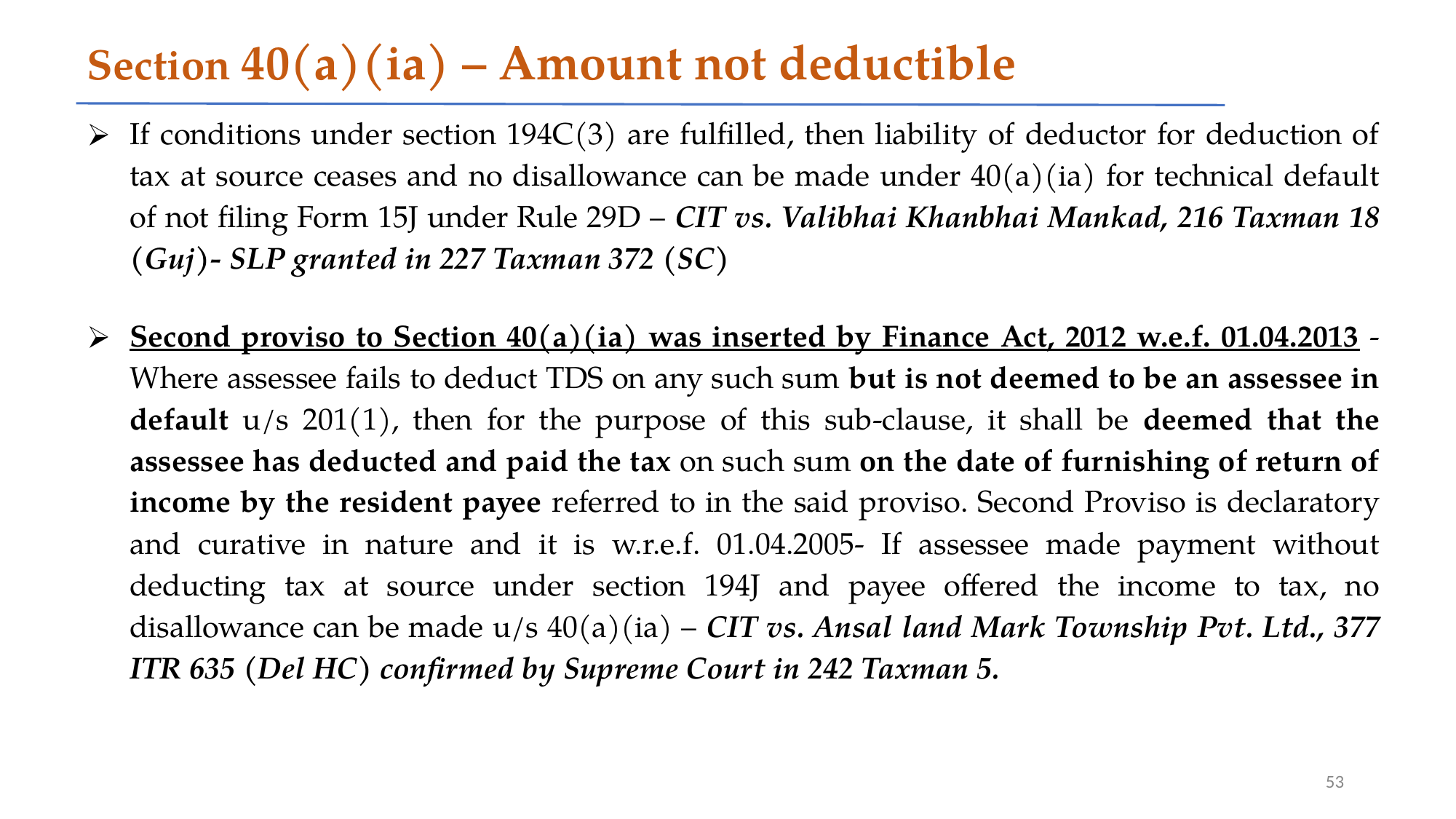

# Section 40(a)(ia) – Amount not deductible
If conditions under section 194C(3) are fulfilled, then liability of deductor for deduction of tax at source ceases and no disallowance can be made under 40(a)(ia) for technical default of not filing Form 15J under Rule 29D – CIT vs. Valibhai Khanbhai Mankad, 216 Taxman 18 (Guj)- SLP granted in 227 Taxman 372 (SC)
Second proviso to Section 40(a)(ia) was inserted by Finance Act, 2012 w.e.f. 01.04.2013 - Where assessee fails to deduct TDS on any such sum but is not deemed to be an assessee in default u/s 201(1), then for the purpose of this sub-clause, it shall be deemed that the assessee has deducted and paid the tax on such sum on the date of furnishing of return of income by the resident payee referred to in the said proviso. Second Proviso is declaratory and curative in nature and it is w.r.e.f. 01.04.2005- If assessee made payment without deducting tax at source under section 194J and payee offered the income to tax, no disallowance can be made u/s 40(a)(ia) – CIT vs. Ansal land Mark Township Pvt. Ltd., 377 ITR 635 (Del HC) confirmed by Supreme Court in 242 Taxman 5.

53